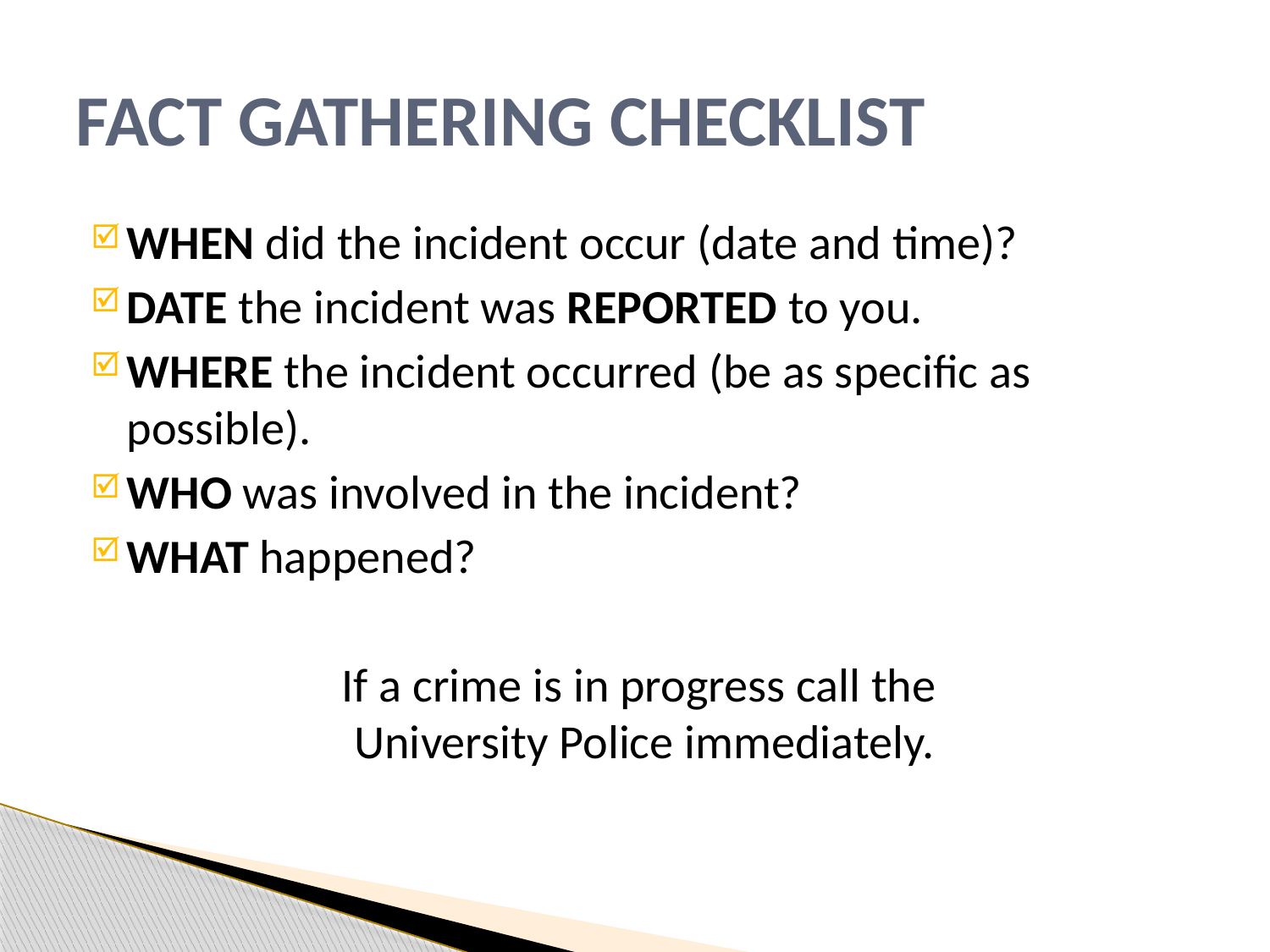

# FACT GATHERING CHECKLIST
WHEN did the incident occur (date and time)?
DATE the incident was REPORTED to you.
WHERE the incident occurred (be as specific as possible).
WHO was involved in the incident?
WHAT happened?

If a crime is in progress call the
University Police immediately.